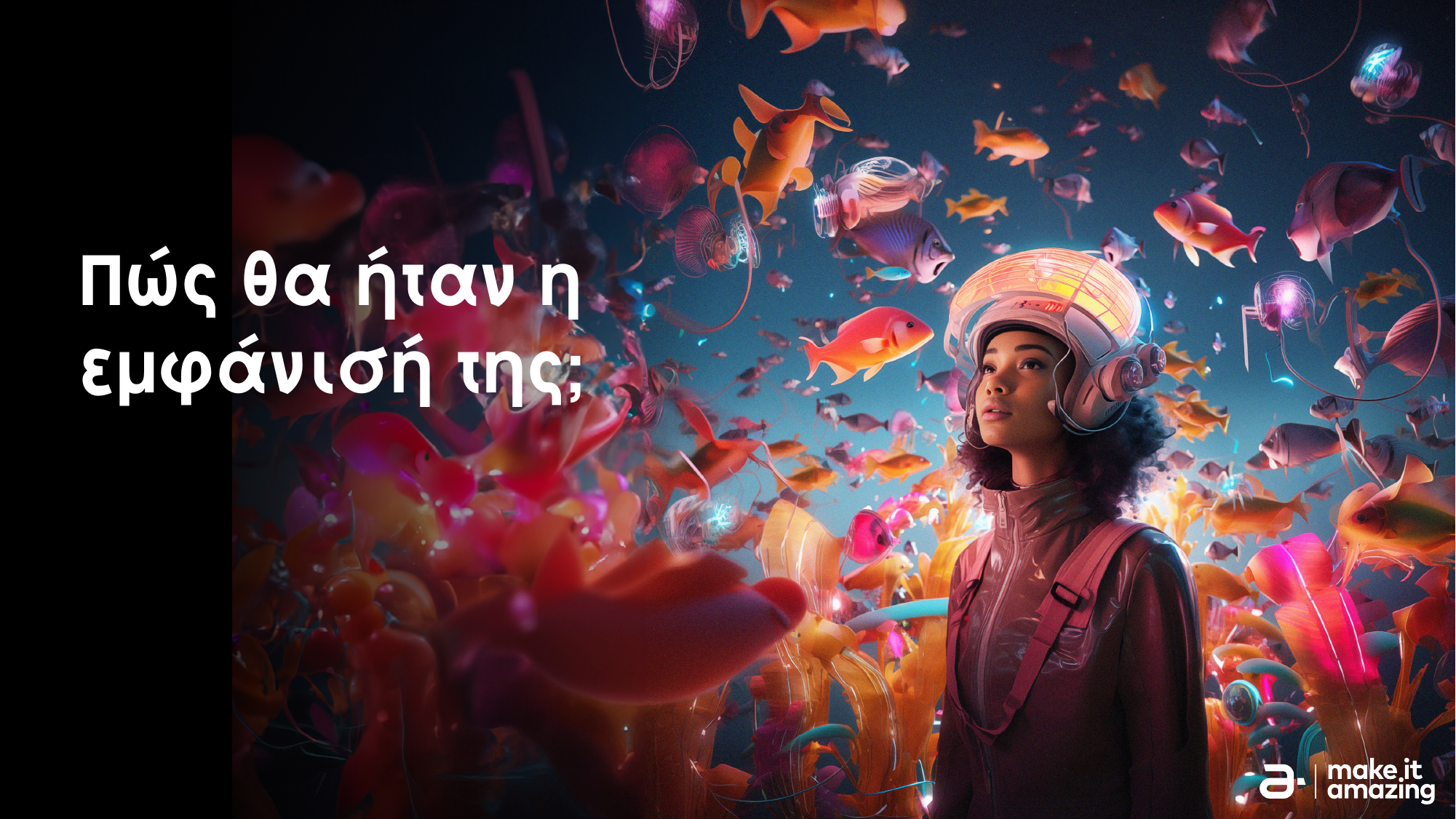

# Πώς θα ήταν η εμφάνισή της;